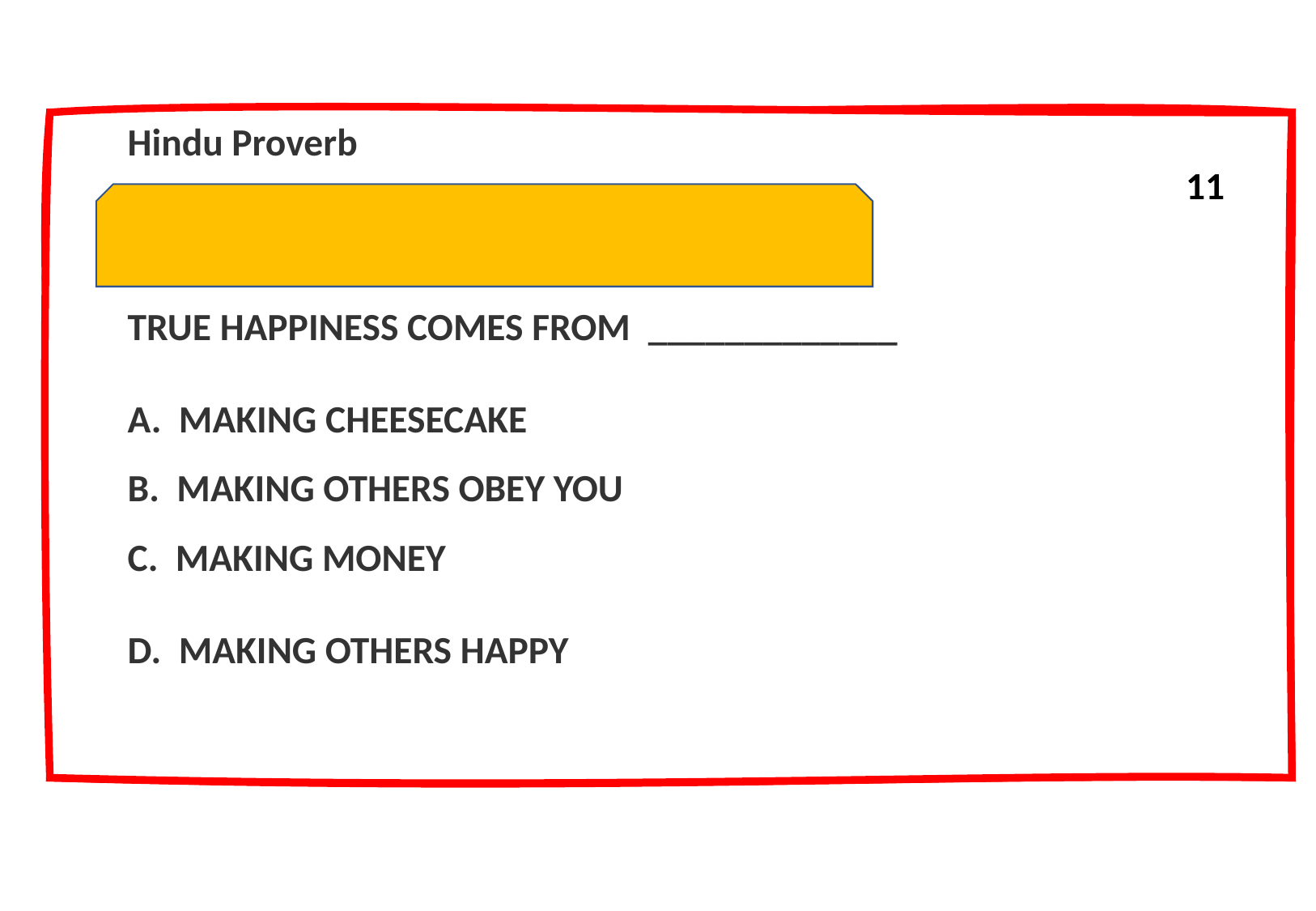

Hindu Proverb
D.  Meaning: Making other people happy gives you real happiness.
TRUE HAPPINESS COMES FROM  _____________
A.  MAKING CHEESECAKE
B.  MAKING OTHERS OBEY YOU
C.  MAKING MONEY
D.  MAKING OTHERS HAPPY

11